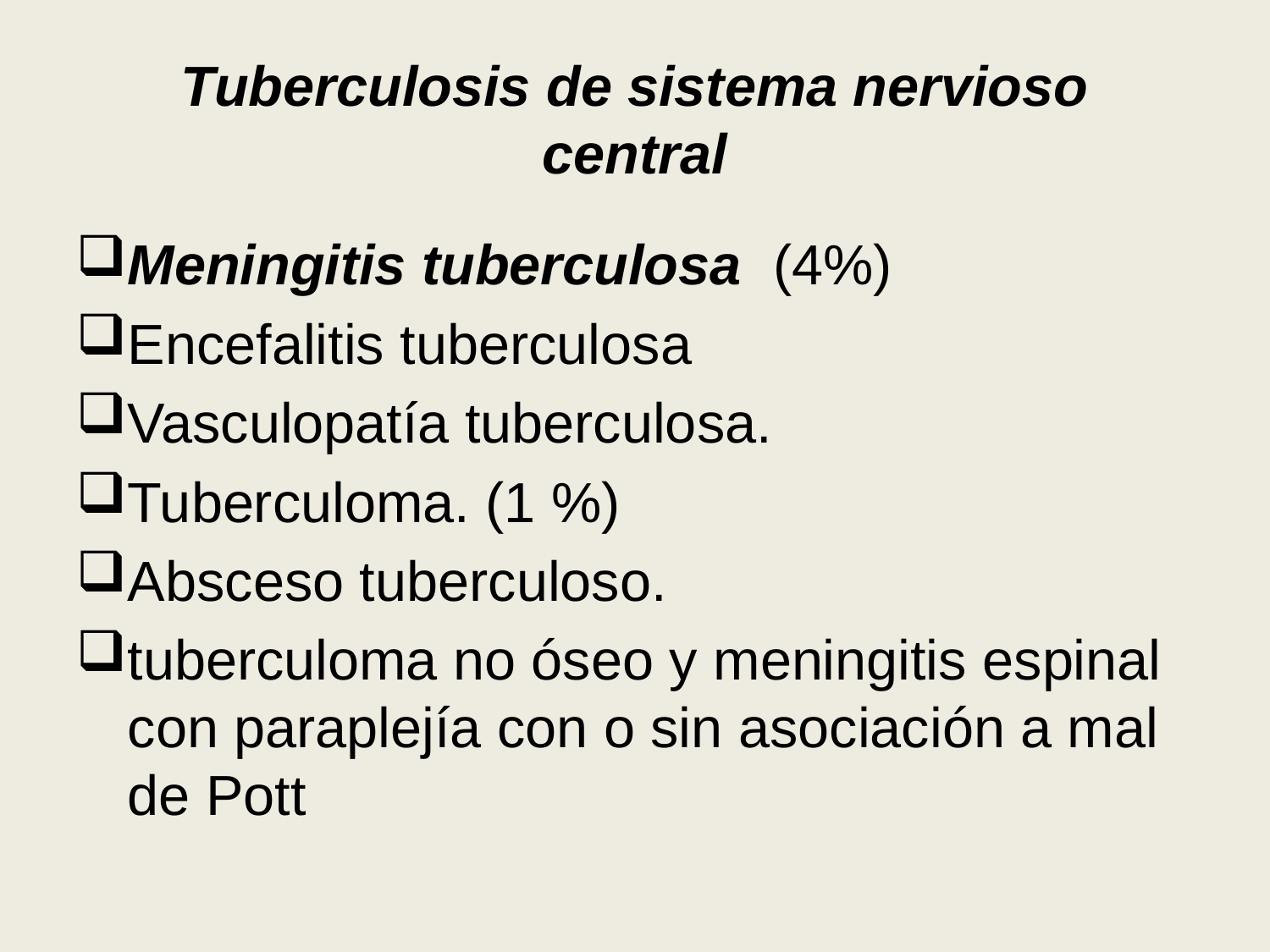

# Tuberculosis de sistema nervioso central
Meningitis tuberculosa  (4%)
Encefalitis tuberculosa
Vasculopatía tuberculosa.
Tuberculoma. (1 %)
Absceso tuberculoso.
tuberculoma no óseo y meningitis espinal con paraplejía con o sin asociación a mal de Pott